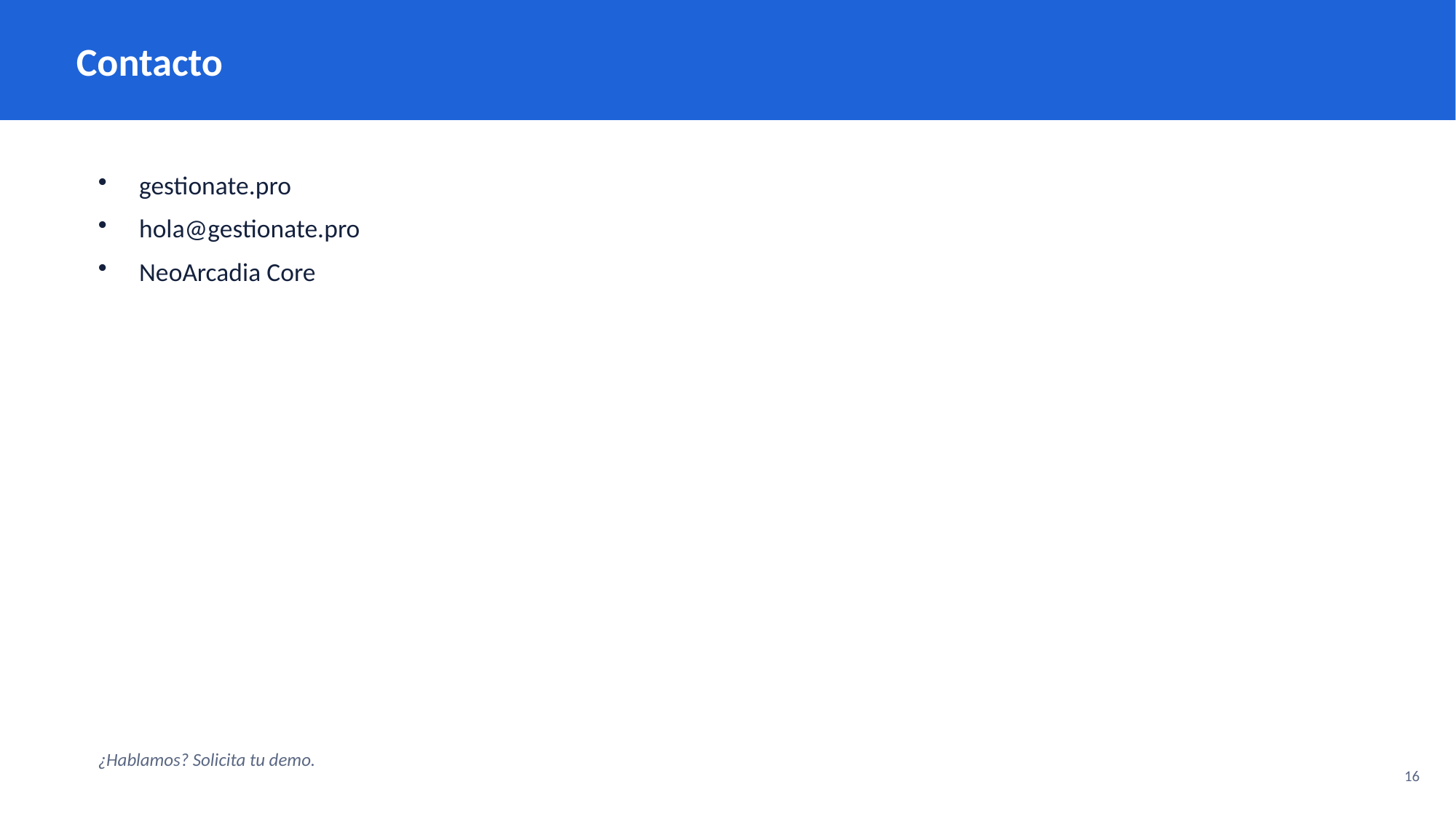

Contacto
gestionate.pro
hola@gestionate.pro
NeoArcadia Core
¿Hablamos? Solicita tu demo.
16